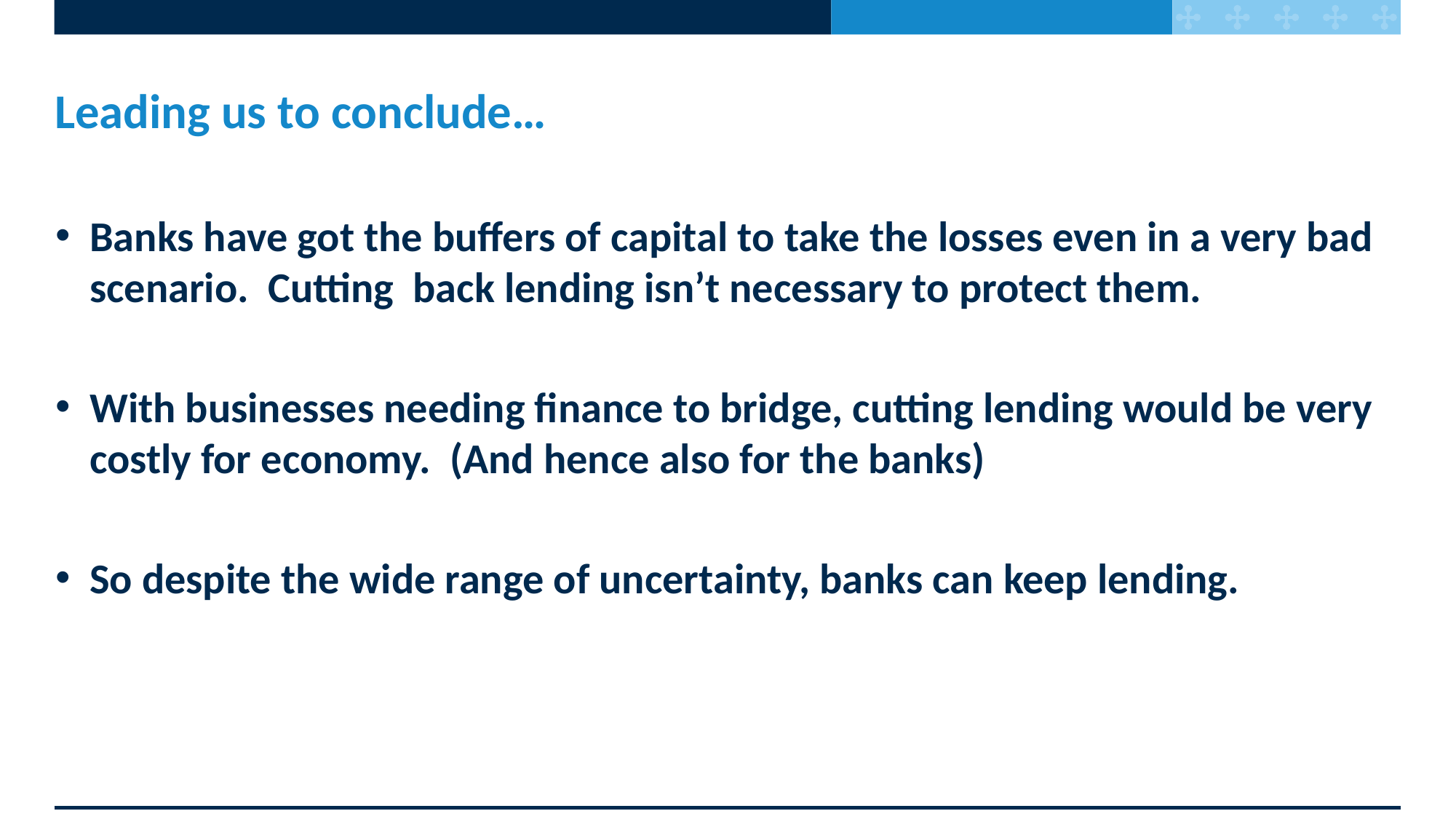

# Leading us to conclude…
Banks have got the buffers of capital to take the losses even in a very bad scenario.  Cutting  back lending isn’t necessary to protect them.

With businesses needing finance to bridge, cutting lending would be very costly for economy.  (And hence also for the banks)

So despite the wide range of uncertainty, banks can keep lending.